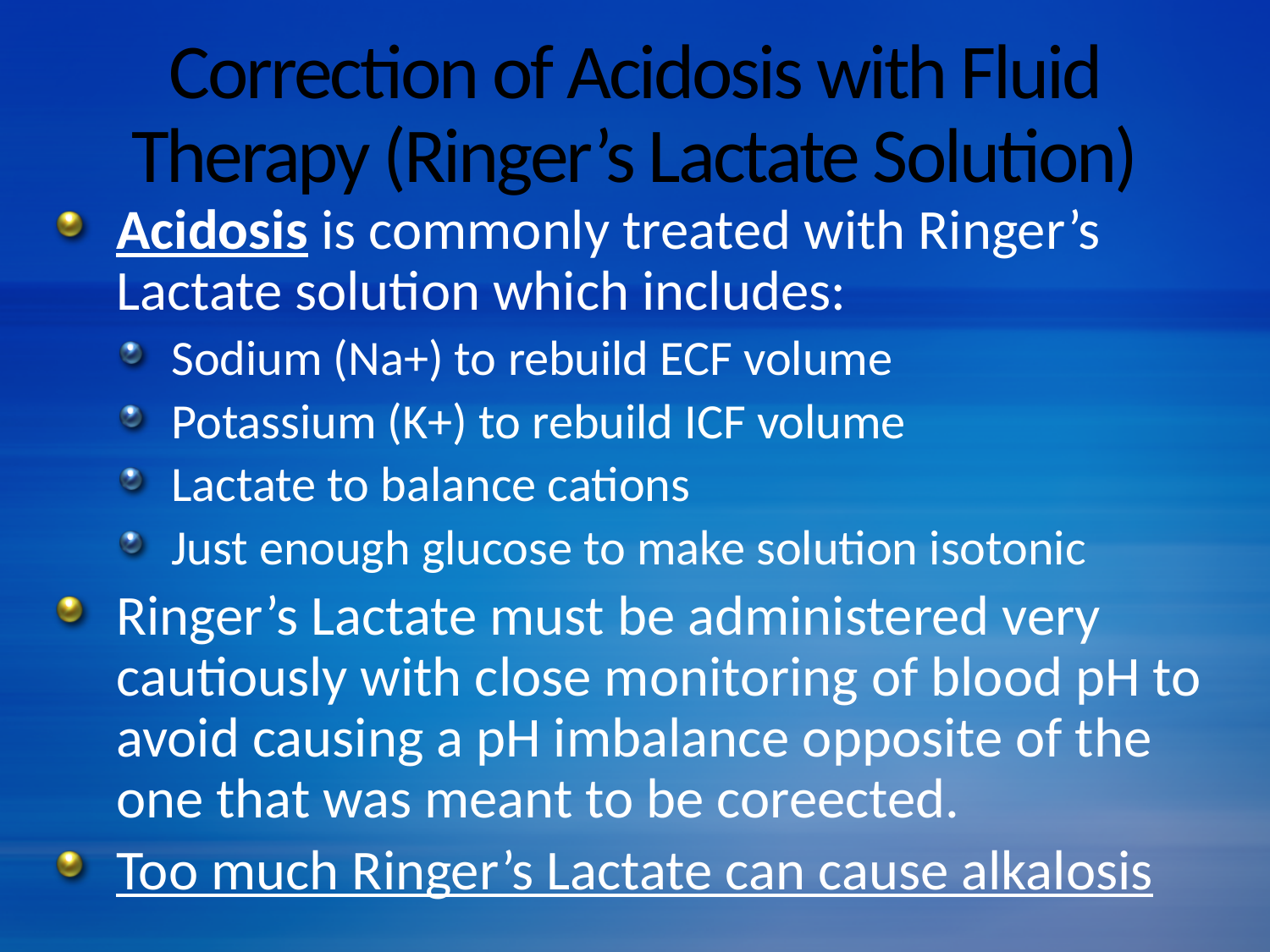

# Correction of Acidosis with Fluid Therapy (Ringer’s Lactate Solution)
Acidosis is commonly treated with Ringer’s Lactate solution which includes:
Sodium (Na+) to rebuild ECF volume
Potassium (K+) to rebuild ICF volume
Lactate to balance cations
Just enough glucose to make solution isotonic
Ringer’s Lactate must be administered very cautiously with close monitoring of blood pH to avoid causing a pH imbalance opposite of the one that was meant to be coreected.
Too much Ringer’s Lactate can cause alkalosis